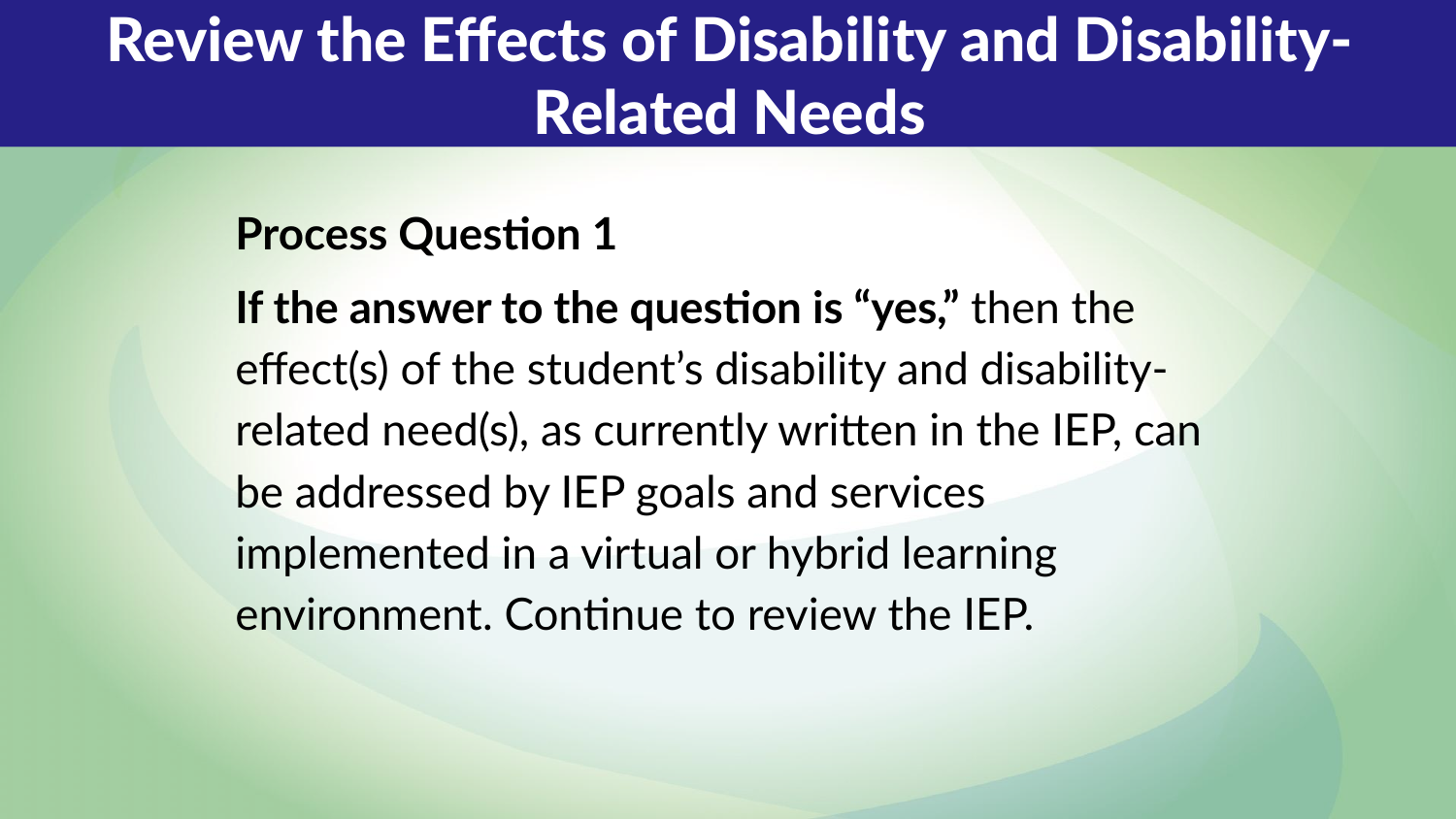

Review the Effects of Disability and Disability-Related Needs
Process Question 1
If the answer to the question is “yes,” then the effect(s) of the student’s disability and disability-related need(s), as currently written in the IEP, can be addressed by IEP goals and services implemented in a virtual or hybrid learning environment. Continue to review the IEP.